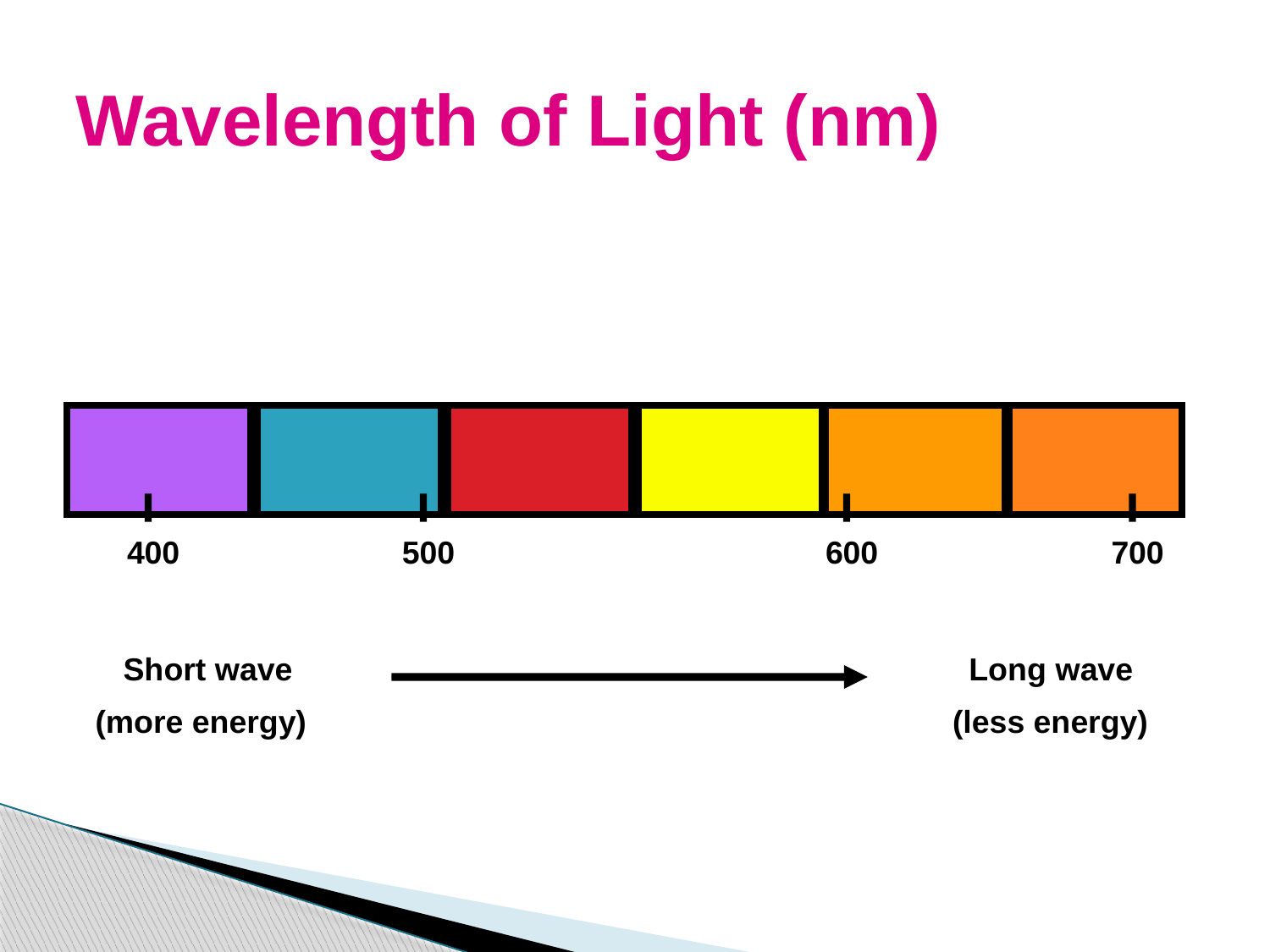

# Wavelength of Light (nm)

400
500
600
700
Short wave
Long wave

(more energy)
(less energy)